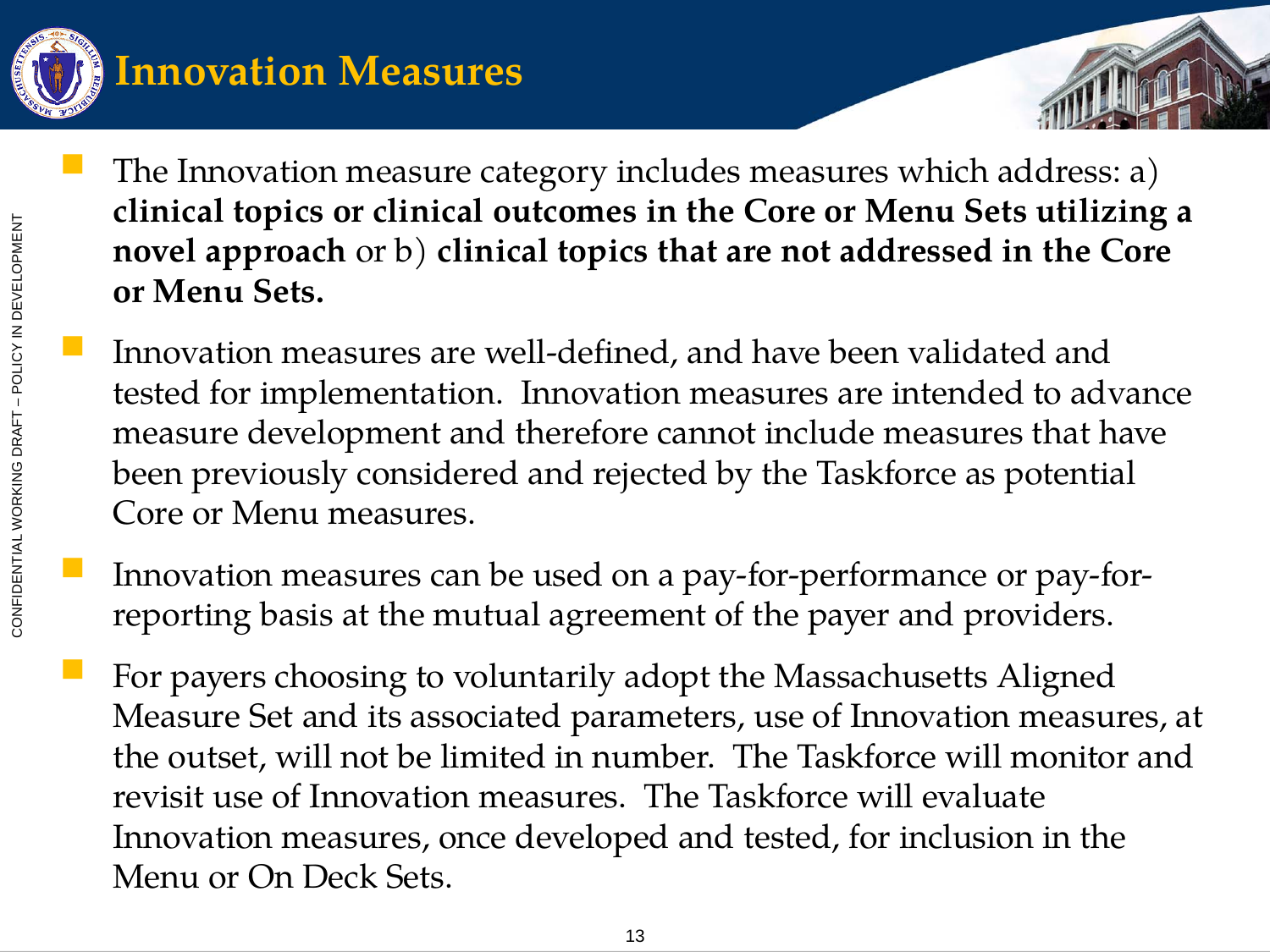

# Innovation Measures
The Innovation measure category includes measures which address: a) clinical topics or clinical outcomes in the Core or Menu Sets utilizing a novel approach or b) clinical topics that are not addressed in the Core or Menu Sets.
Innovation measures are well-defined, and have been validated and tested for implementation.  Innovation measures are intended to advance measure development and therefore cannot include measures that have been previously considered and rejected by the Taskforce as potential Core or Menu measures.
Innovation measures can be used on a pay-for-performance or pay-for-reporting basis at the mutual agreement of the payer and providers.
For payers choosing to voluntarily adopt the Massachusetts Aligned Measure Set and its associated parameters, use of Innovation measures, at the outset, will not be limited in number.  The Taskforce will monitor and revisit use of Innovation measures.  The Taskforce will evaluate Innovation measures, once developed and tested, for inclusion in the Menu or On Deck Sets.